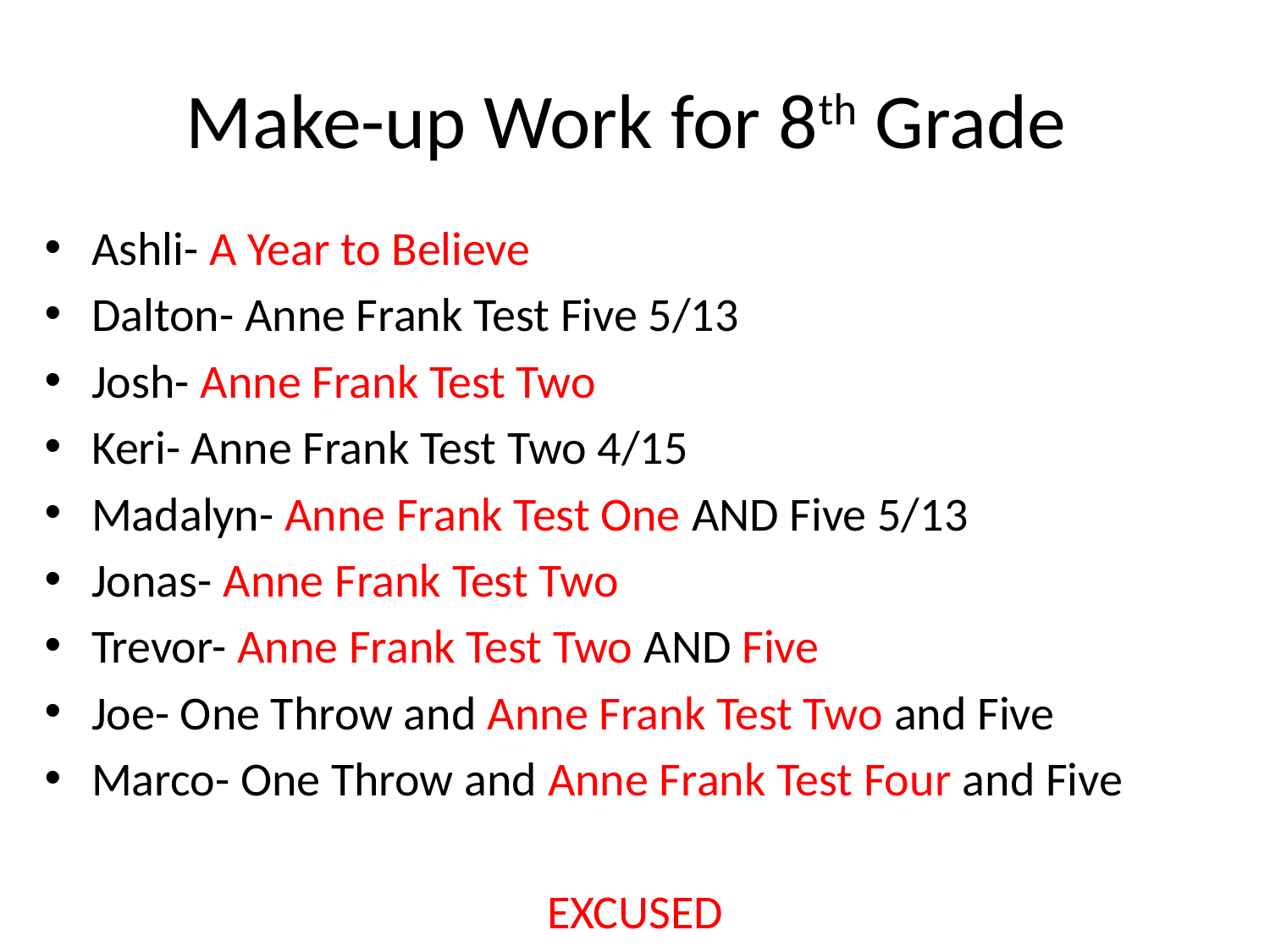

# Make-up Work for 8th Grade
Ashli- A Year to Believe
Dalton- Anne Frank Test Five 5/13
Josh- Anne Frank Test Two
Keri- Anne Frank Test Two 4/15
Madalyn- Anne Frank Test One AND Five 5/13
Jonas- Anne Frank Test Two
Trevor- Anne Frank Test Two AND Five
Joe- One Throw and Anne Frank Test Two and Five
Marco- One Throw and Anne Frank Test Four and Five

EXCUSED